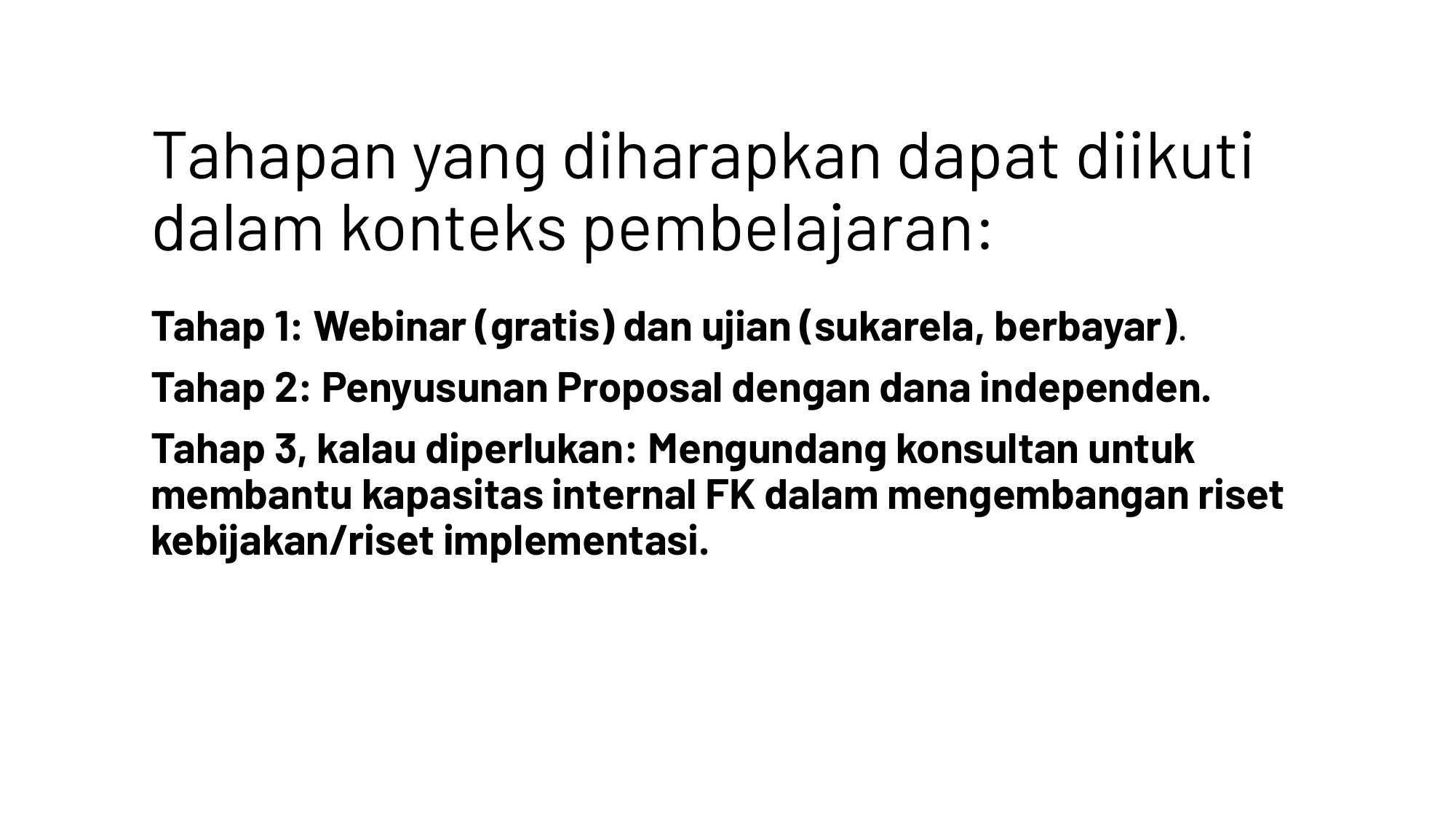

# Tahapan yang diharapkan dapat diikuti dalam konteks pembelajaran:
Tahap 1: Webinar (gratis) dan ujian (sukarela, berbayar).
Tahap 2: Penyusunan Proposal dengan dana independen.
Tahap 3, kalau diperlukan: Mengundang konsultan untuk membantu kapasitas internal FK dalam mengembangan riset kebijakan/riset implementasi.